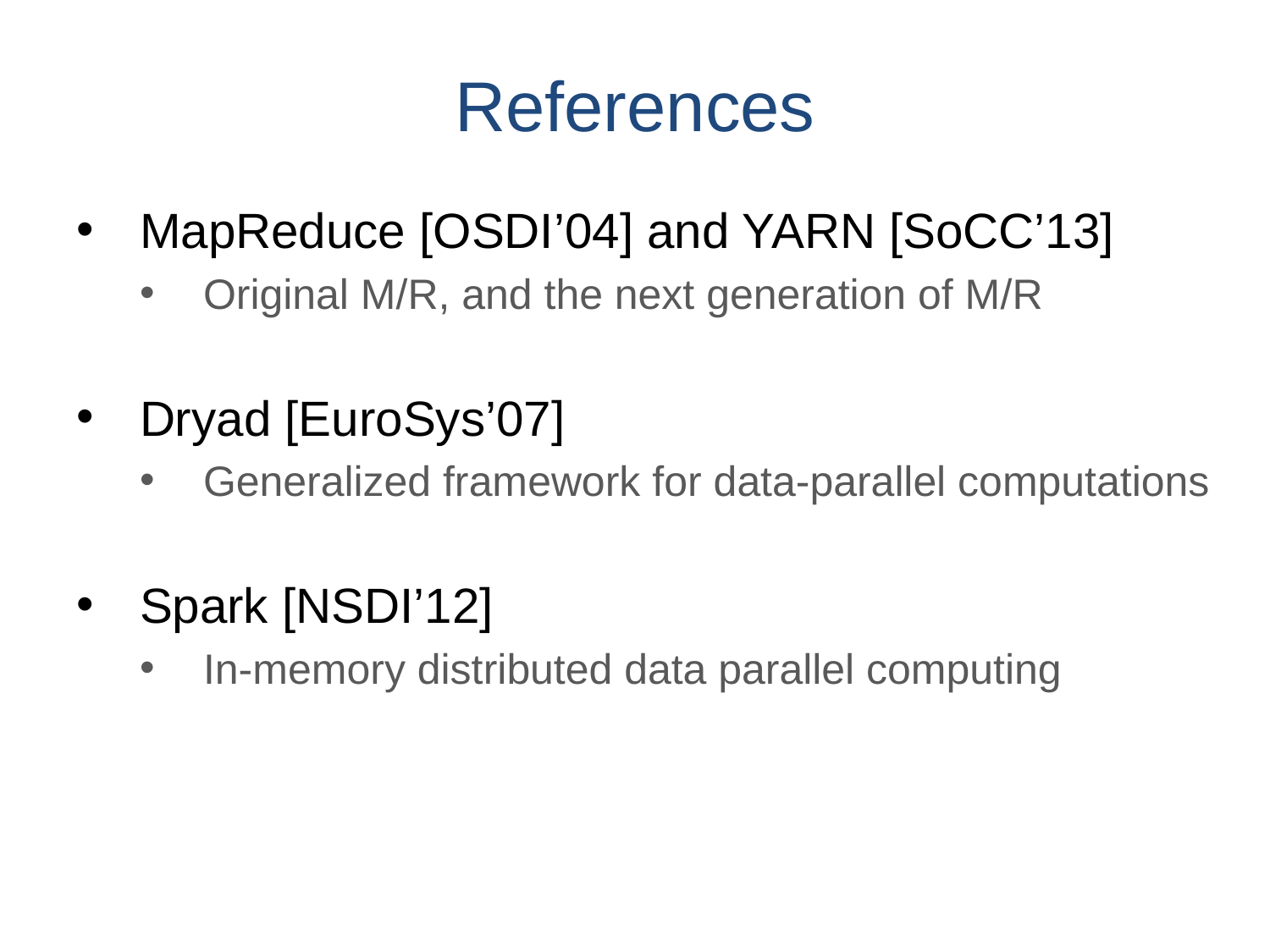

# References
MapReduce [OSDI’04] and YARN [SoCC’13]
Original M/R, and the next generation of M/R

Dryad [EuroSys’07]
Generalized framework for data-parallel computations

Spark [NSDI’12]
In-memory distributed data parallel computing